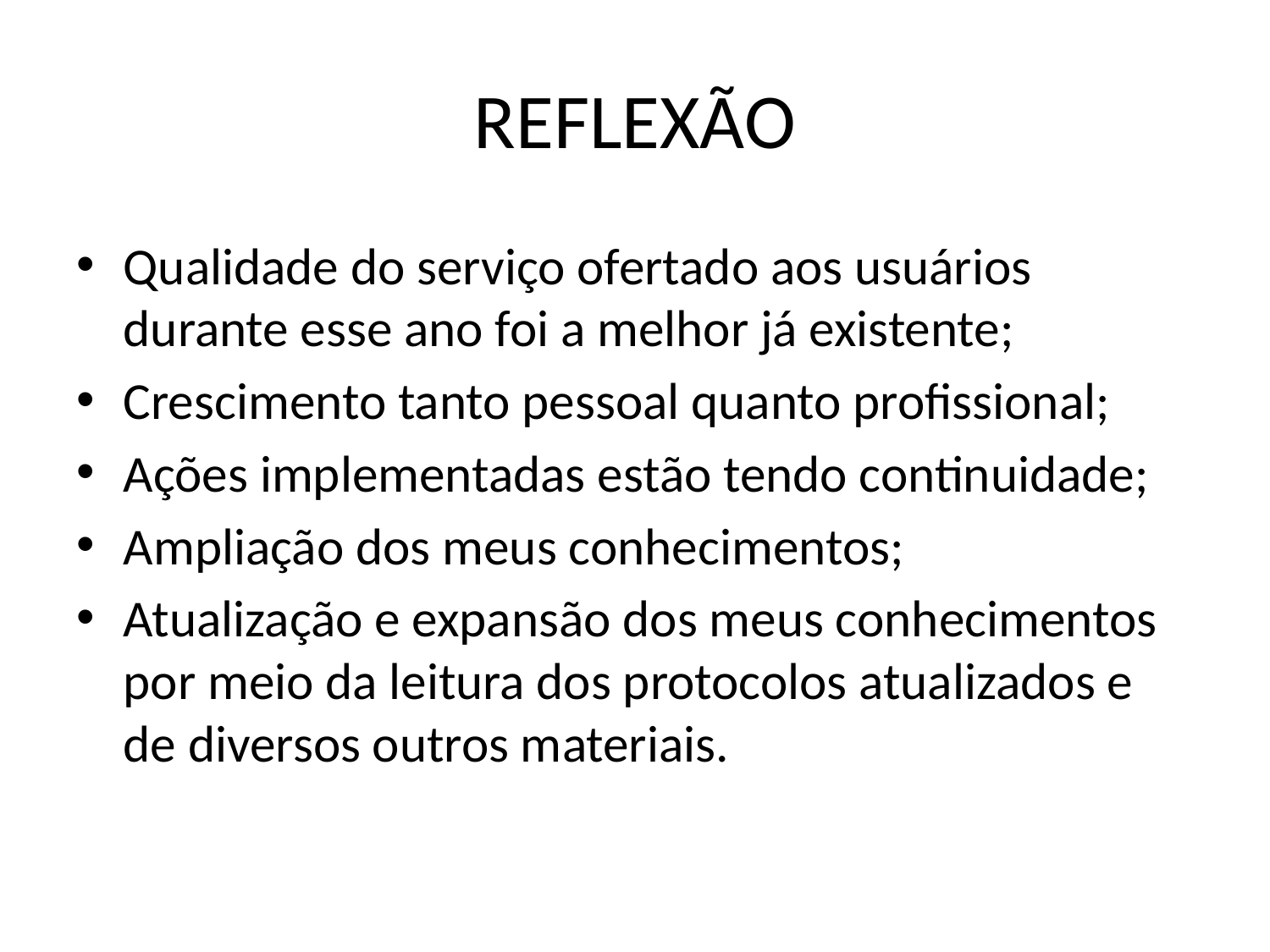

# REFLEXÃO
Qualidade do serviço ofertado aos usuários durante esse ano foi a melhor já existente;
Crescimento tanto pessoal quanto profissional;
Ações implementadas estão tendo continuidade;
Ampliação dos meus conhecimentos;
Atualização e expansão dos meus conhecimentos por meio da leitura dos protocolos atualizados e de diversos outros materiais.